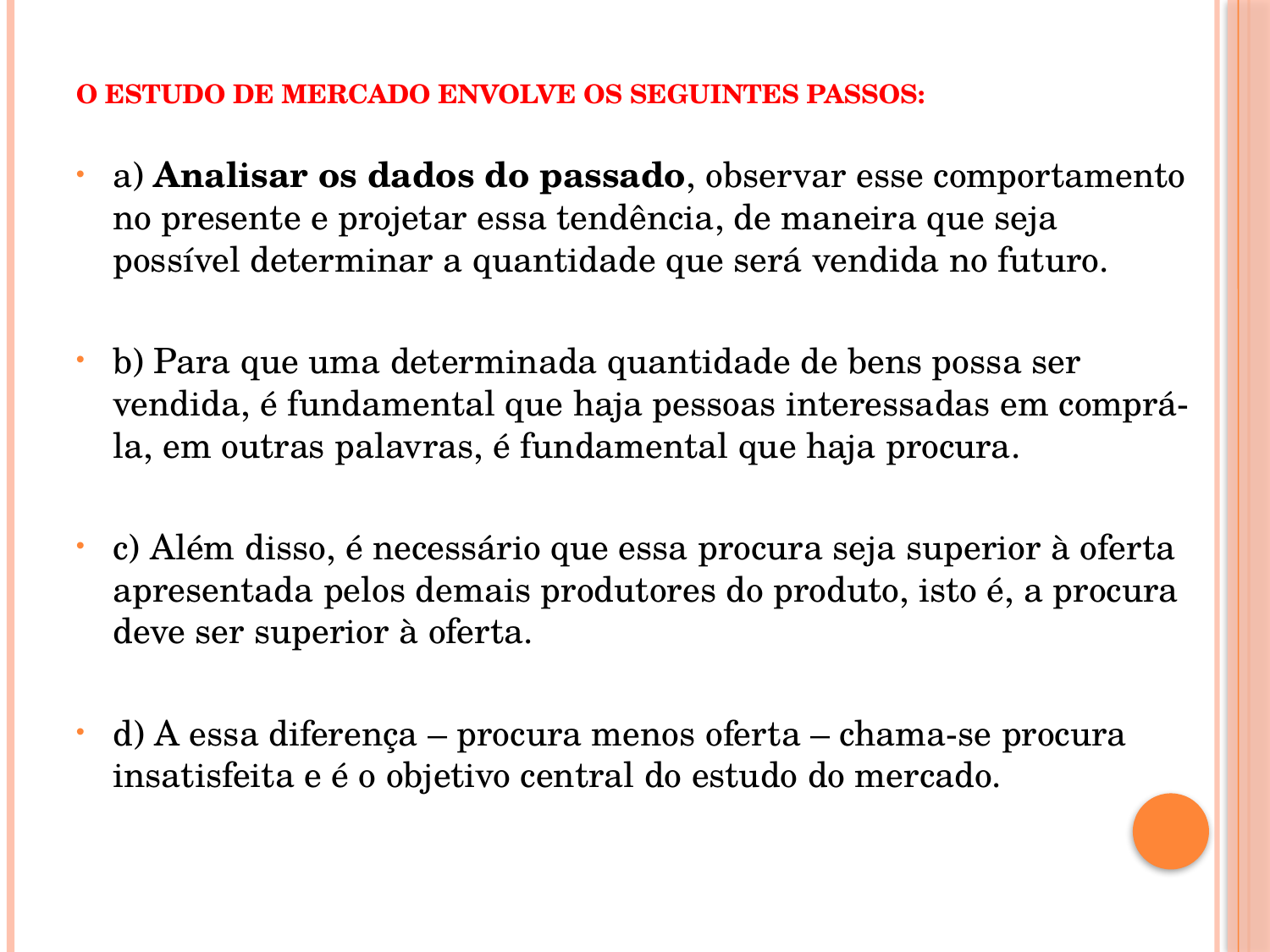

# O estudo de mercado envolve os seguintes passos:
a) Analisar os dados do passado, observar esse comportamento no presente e projetar essa tendência, de maneira que seja possível determinar a quantidade que será vendida no futuro.

b) Para que uma determinada quantidade de bens possa ser vendida, é fundamental que haja pessoas interessadas em comprá-la, em outras palavras, é fundamental que haja procura.

c) Além disso, é necessário que essa procura seja superior à oferta apresentada pelos demais produtores do produto, isto é, a procura deve ser superior à oferta.

d) A essa diferença – procura menos oferta – chama-se procura insatisfeita e é o objetivo central do estudo do mercado.